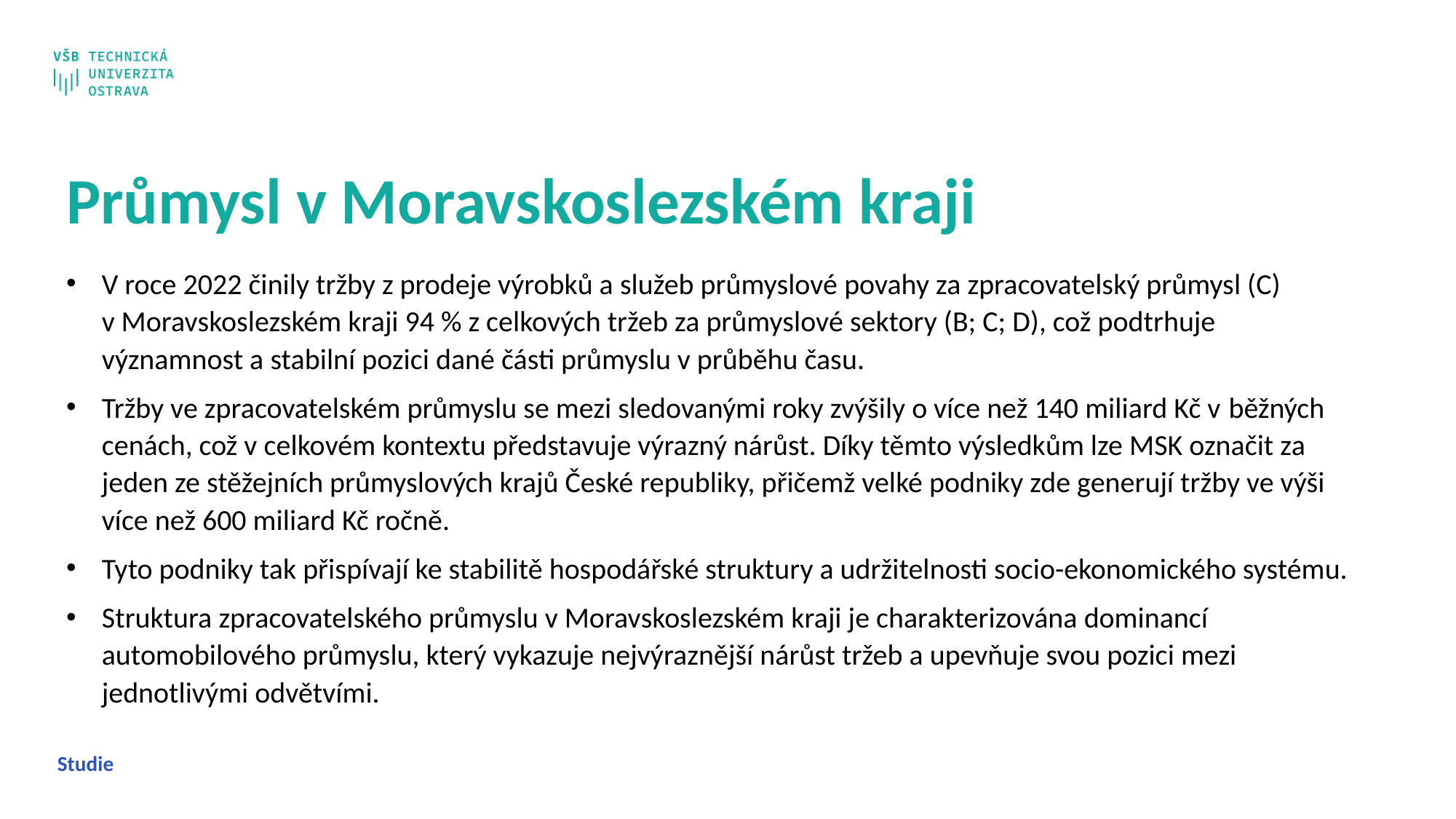

Průmysl v Moravskoslezském kraji
V roce 2022 činily tržby z prodeje výrobků a služeb průmyslové povahy za zpracovatelský průmysl (C)
v Moravskoslezském kraji 94 % z celkových tržeb za průmyslové sektory (B; C; D), což podtrhuje významnost a stabilní pozici dané části průmyslu v průběhu času.
Tržby ve zpracovatelském průmyslu se mezi sledovanými roky zvýšily o více než 140 miliard Kč v běžných cenách, což v celkovém kontextu představuje výrazný nárůst. Díky těmto výsledkům lze MSK označit za jeden ze stěžejních průmyslových krajů České republiky, přičemž velké podniky zde generují tržby ve výši více než 600 miliard Kč ročně.
Tyto podniky tak přispívají ke stabilitě hospodářské struktury a udržitelnosti socio-ekonomického systému.
Struktura zpracovatelského průmyslu v Moravskoslezském kraji je charakterizována dominancí automobilového průmyslu, který vykazuje nejvýraznější nárůst tržeb a upevňuje svou pozici mezi jednotlivými odvětvími.

Studie